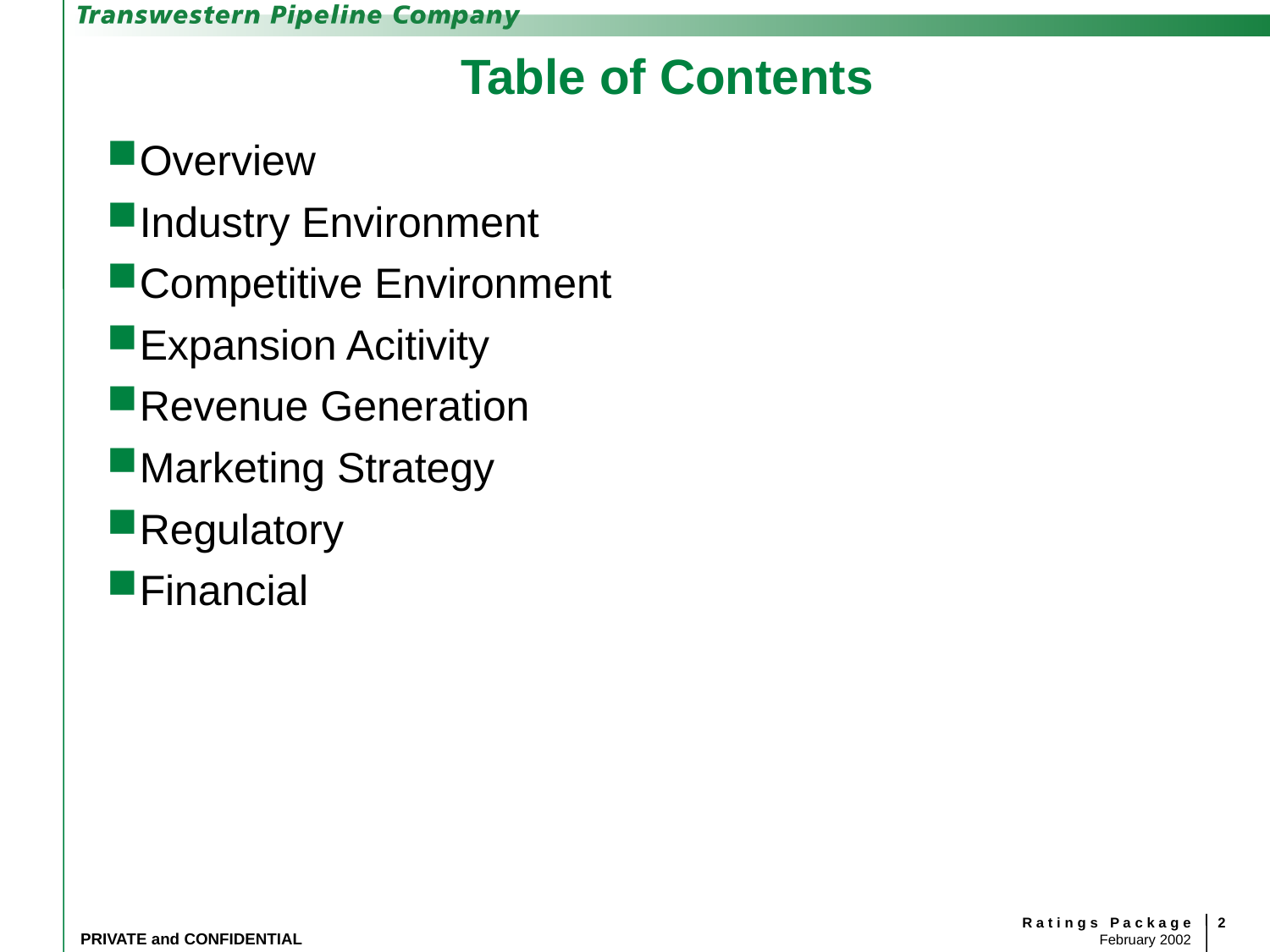

# Table of Contents
Overview
Industry Environment
Competitive Environment
Expansion Acitivity
Revenue Generation
Marketing Strategy
Regulatory
Financial
2